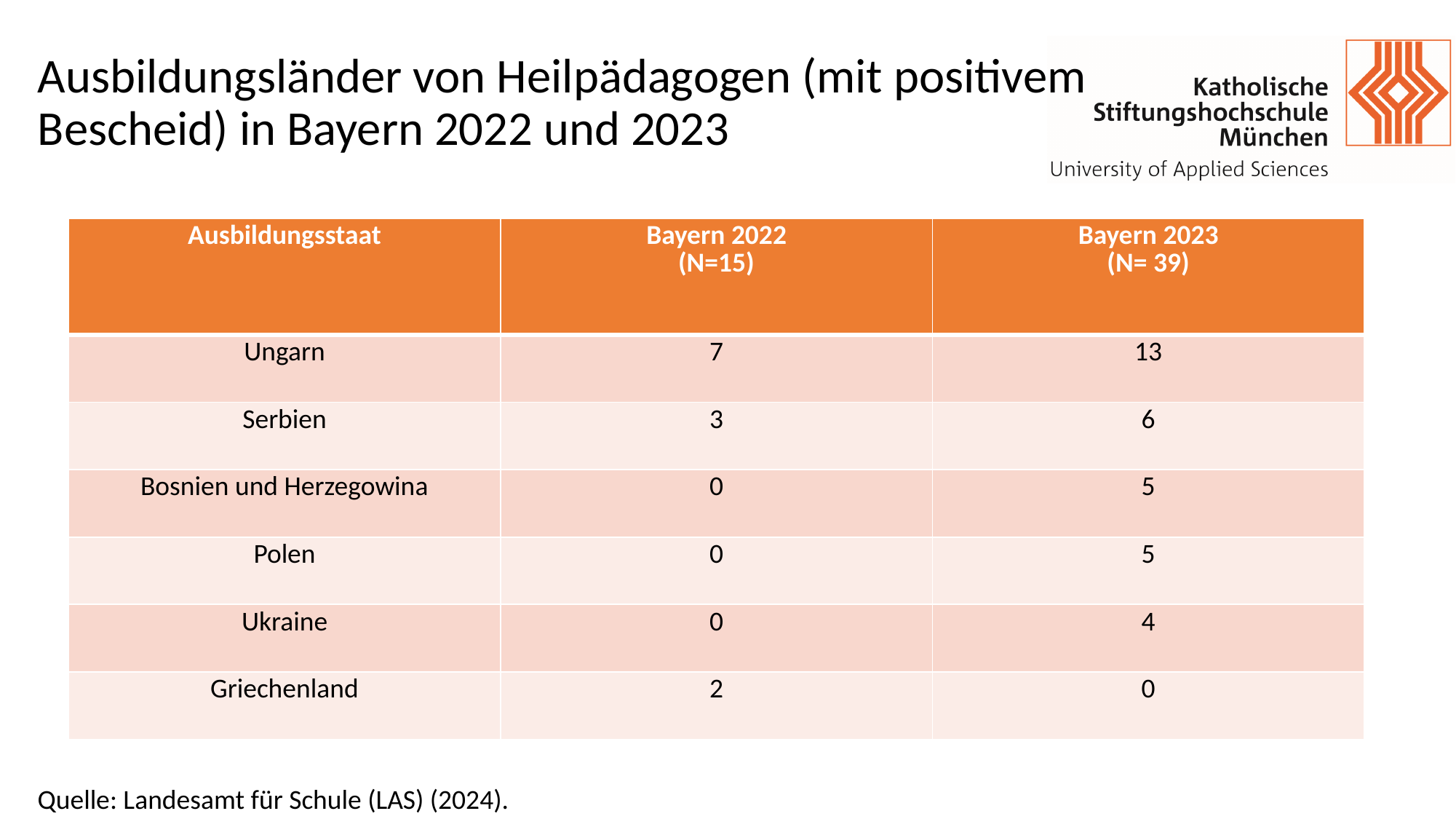

# Ausbildungsländer von Heilpädagogen (mit positivem Bescheid) in Bayern 2022 und 2023
| Ausbildungsstaat | Bayern 2022 (N=15) | Bayern 2023 (N= 39) |
| --- | --- | --- |
| Ungarn | 7 | 13 |
| Serbien | 3 | 6 |
| Bosnien und Herzegowina | 0 | 5 |
| Polen | 0 | 5 |
| Ukraine | 0 | 4 |
| Griechenland | 2 | 0 |

Quelle: Landesamt für Schule (LAS) (2024).